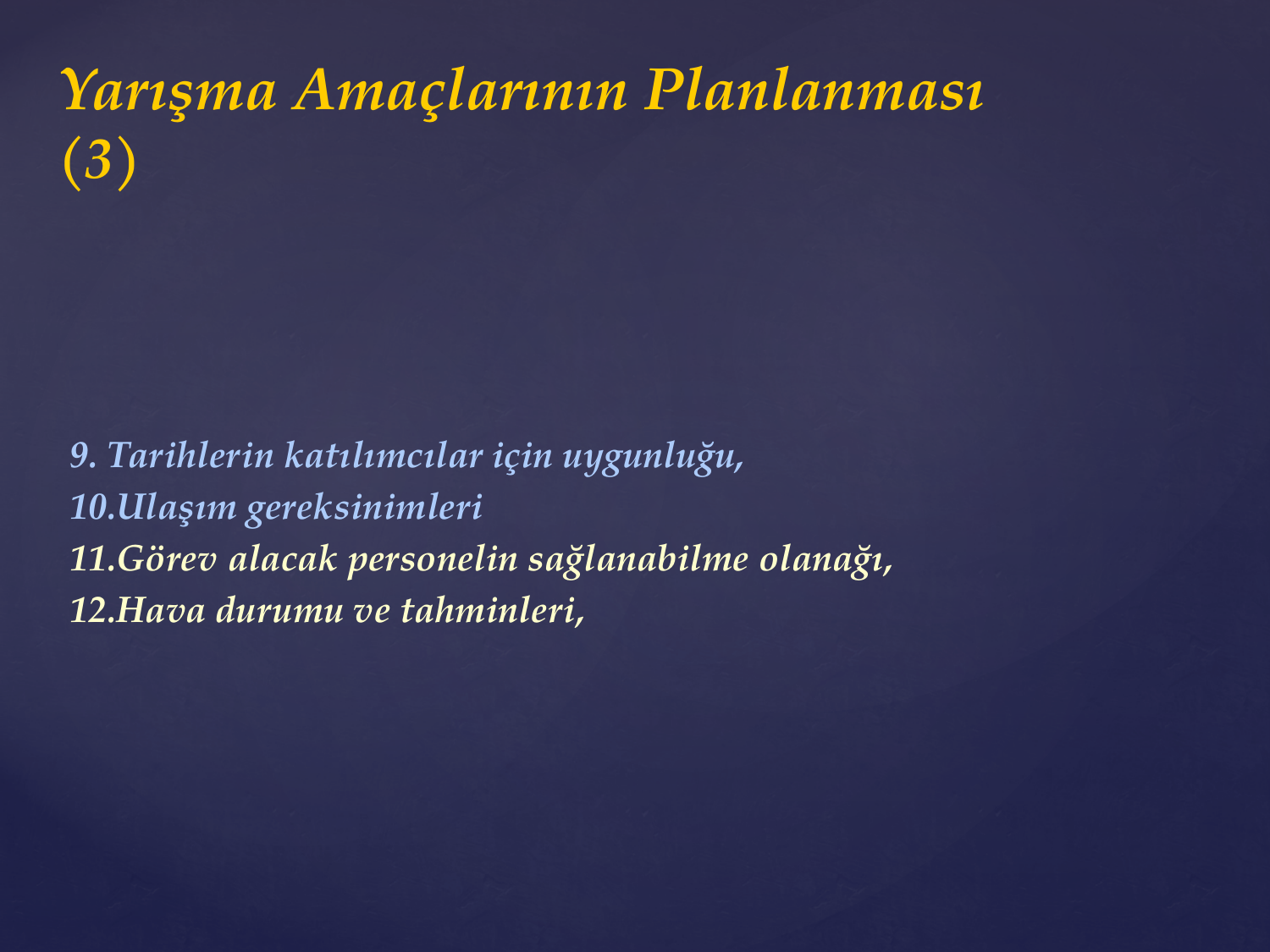

# Yarışma Amaçlarının Planlanması (3)
9. Tarihlerin katılımcılar için uygunluğu,
10.Ulaşım gereksinimleri
11.Görev alacak personelin sağlanabilme olanağı,
12.Hava durumu ve tahminleri,